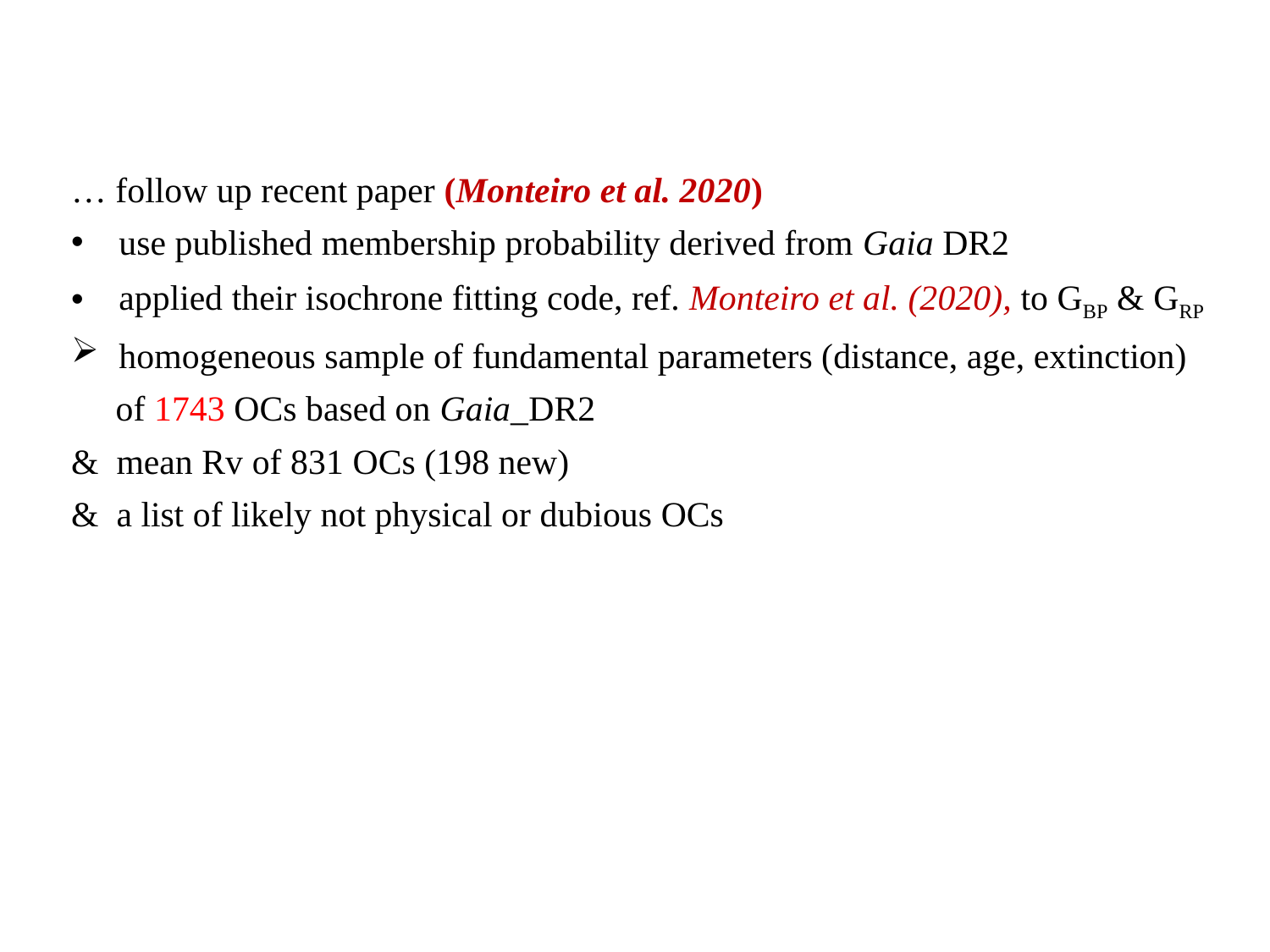

… follow up recent paper (Monteiro et al. 2020)
use published membership probability derived from Gaia DR2
applied their isochrone fitting code, ref. Monteiro et al. (2020), to GBP & GRP
homogeneous sample of fundamental parameters (distance, age, extinction)
     of 1743 OCs based on Gaia_DR2
&  mean Rv of 831 OCs (198 new)
&  a list of likely not physical or dubious OCs